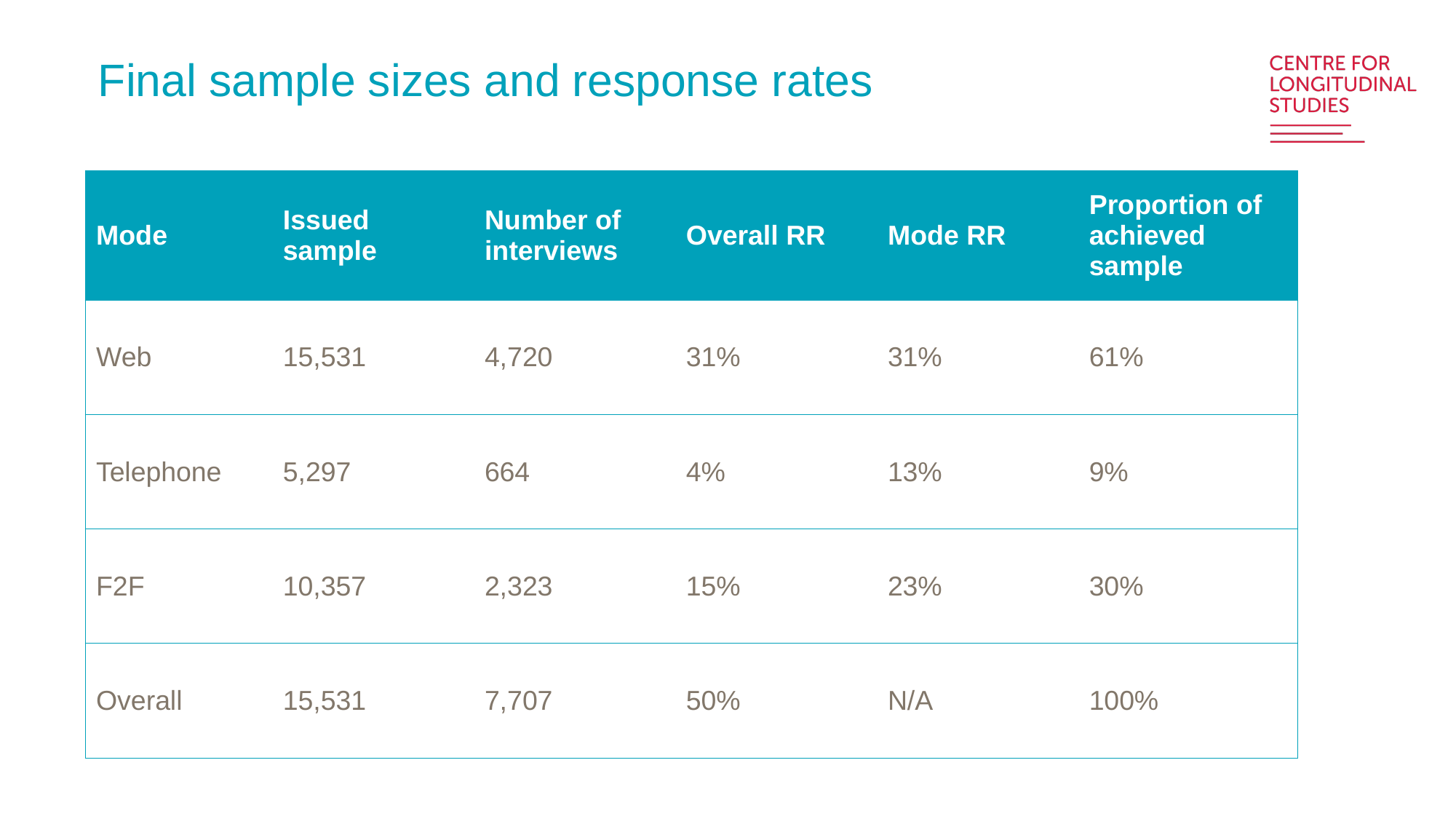

# Final sample sizes and response rates
| Mode | Issued sample | Number of interviews | Overall RR | Mode RR | Proportion of achieved sample |
| --- | --- | --- | --- | --- | --- |
| Web | 15,531 | 4,720 | 31% | 31% | 61% |
| Telephone | 5,297 | 664 | 4% | 13% | 9% |
| F2F | 10,357 | 2,323 | 15% | 23% | 30% |
| Overall | 15,531 | 7,707 | 50% | N/A | 100% |